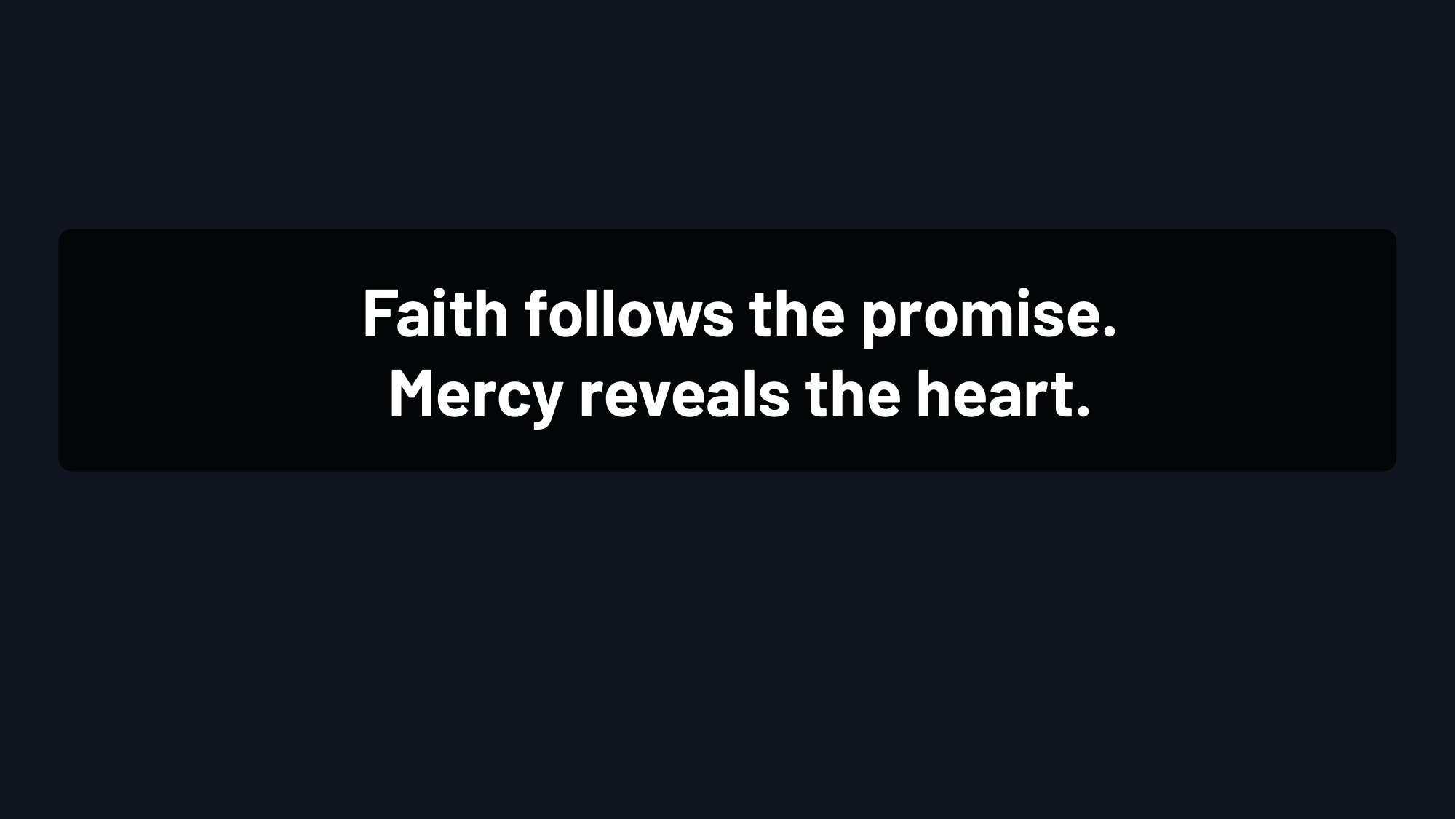

Faith follows the promise.
Mercy reveals the heart.